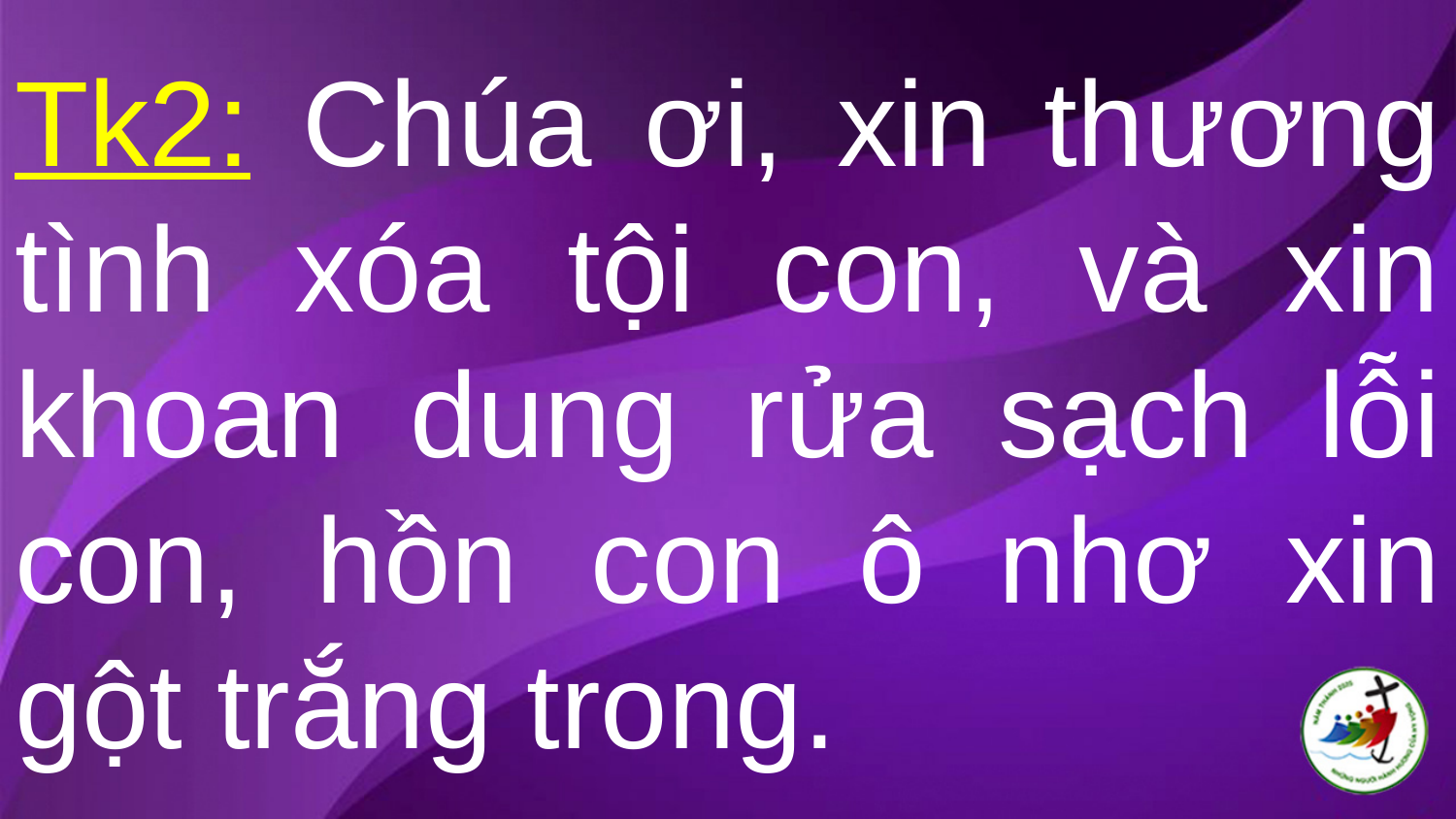

# Tk2: Chúa ơi, xin thương tình xóa tội con, và xin khoan dung rửa sạch lỗi con, hồn con ô nhơ xin gột trắng trong.